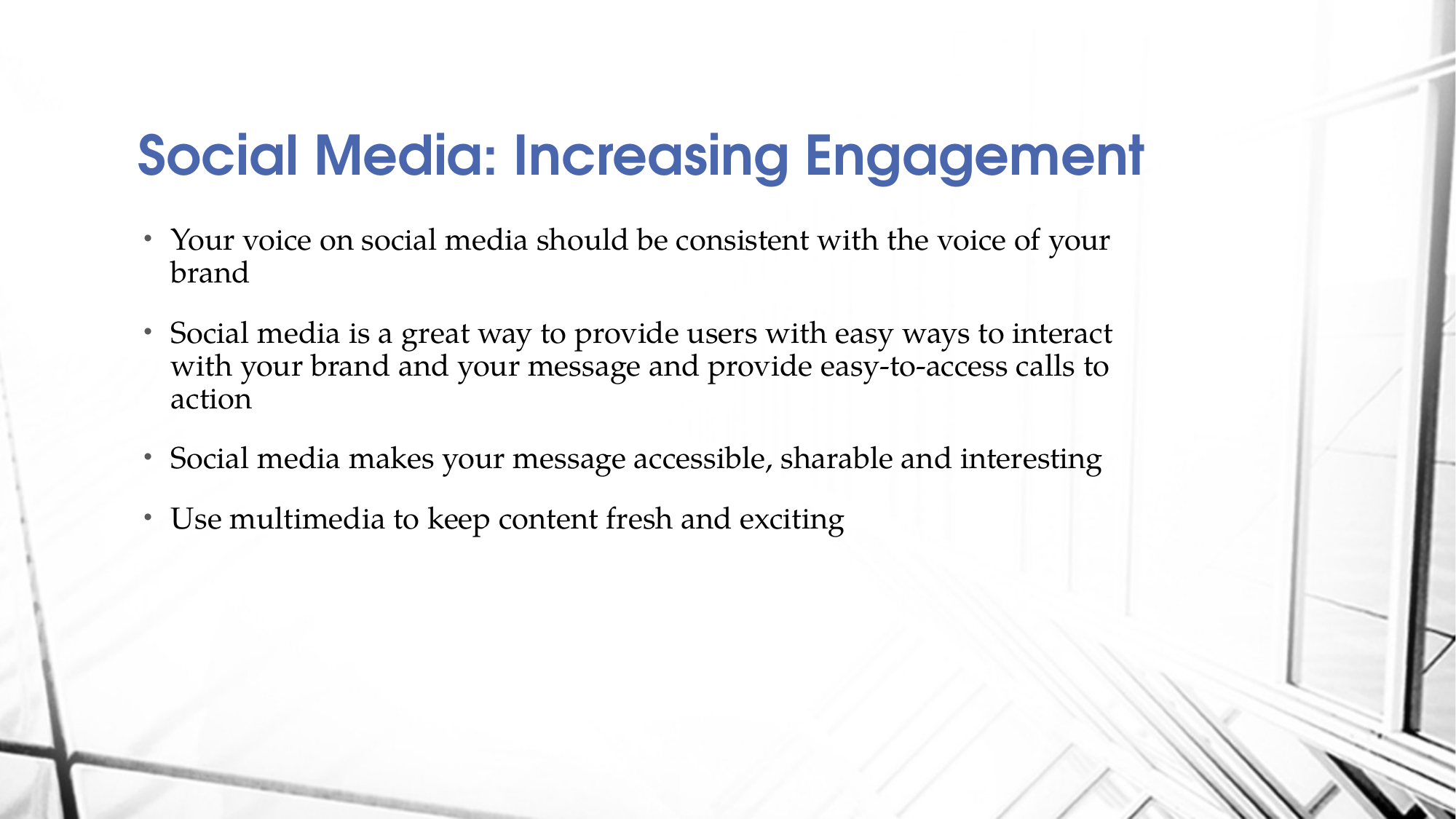

# Social Media: Increasing Engagement
Your voice on social media should be consistent with the voice of your brand
Social media is a great way to provide users with easy ways to interact with your brand and your message and provide easy-to-access calls to action
Social media makes your message accessible, sharable and interesting
Use multimedia to keep content fresh and exciting